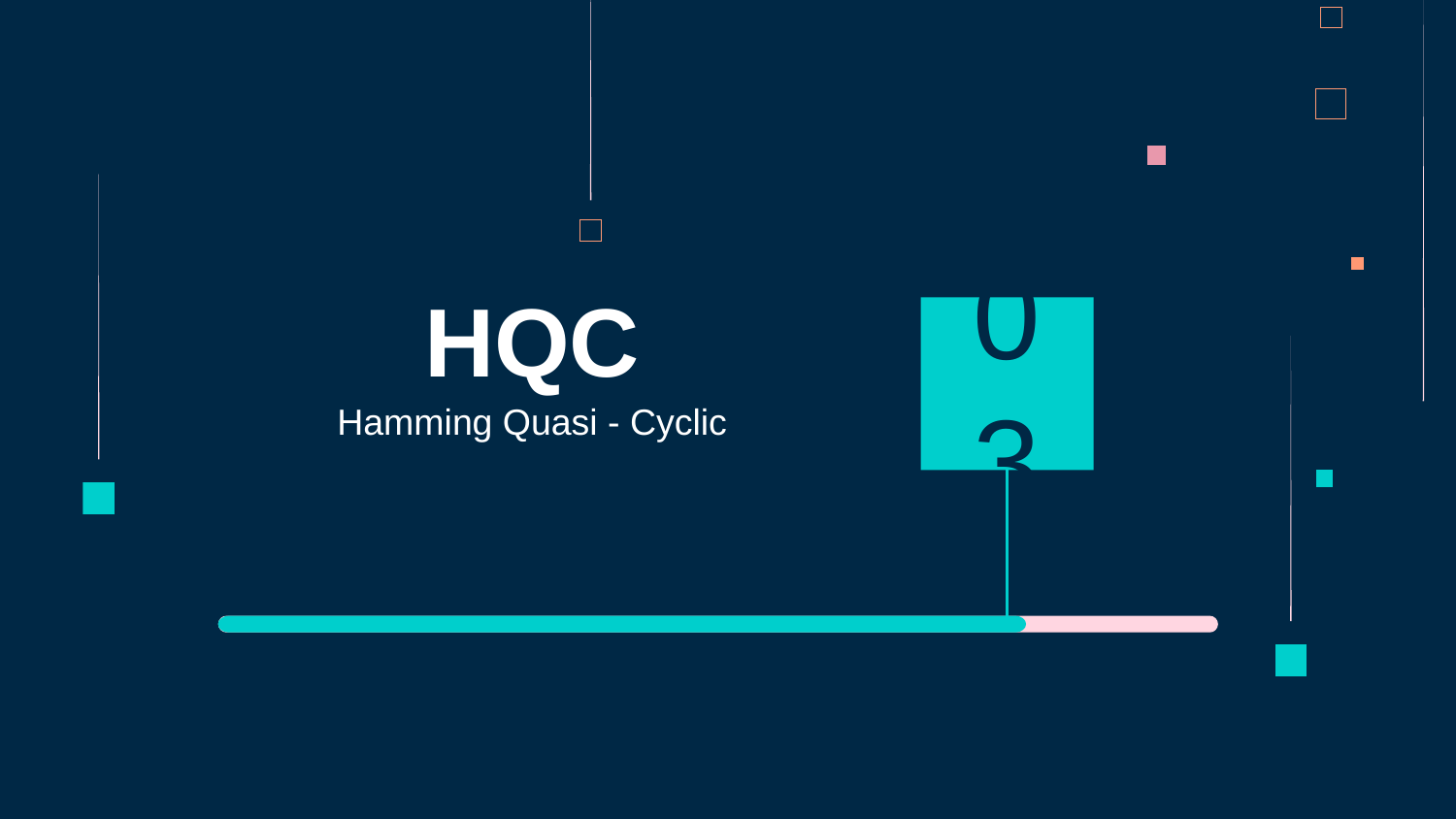

# HQC

03
Hamming Quasi - Cyclic